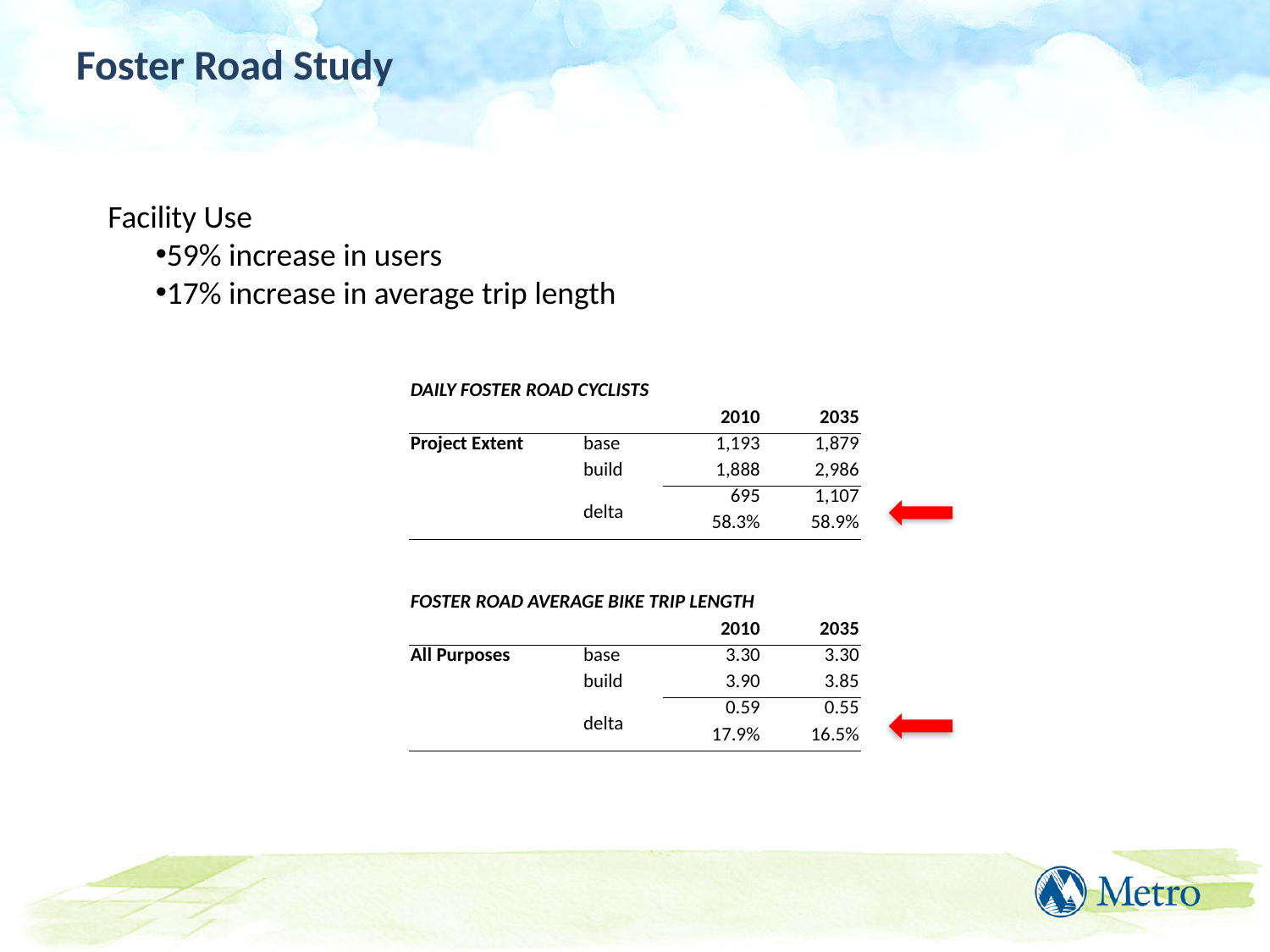

Foster Road Study
Facility Use
59% increase in users
17% increase in average trip length
| DAILY FOSTER ROAD CYCLISTS |  |  |  |
| --- | --- | --- | --- |
|  |  | 2010 | 2035 |
| Project Extent | base | 1,193 | 1,879 |
|  | build | 1,888 | 2,986 |
|  | delta | 695 | 1,107 |
|  |  | 58.3% | 58.9% |

| FOSTER ROAD AVERAGE BIKE TRIP LENGTH |  |  |  |
| --- | --- | --- | --- |
|  |  | 2010 | 2035 |
| All Purposes | base | 3.30 | 3.30 |
|  | build | 3.90 | 3.85 |
|  | delta | 0.59 | 0.55 |
|  |  | 17.9% | 16.5% |